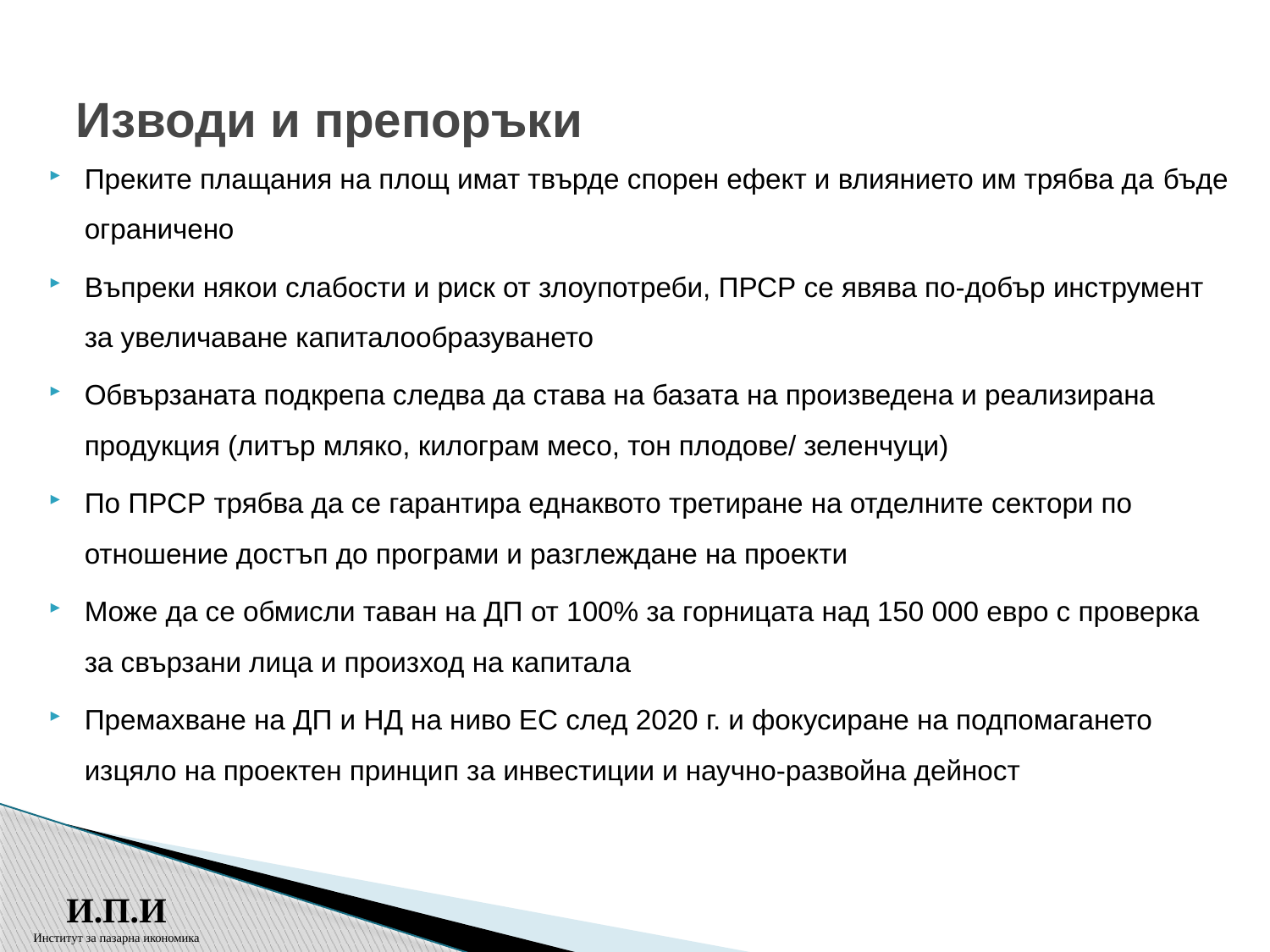

# Изводи и препоръки
Преките плащания на площ имат твърде спорен ефект и влиянието им трябва да бъде ограничено
Въпреки някои слабости и риск от злоупотреби, ПРСР се явява по-добър инструмент за увеличаване капиталообразуването
Обвързаната подкрепа следва да става на базата на произведена и реализирана продукция (литър мляко, килограм месо, тон плодове/ зеленчуци)
По ПРСР трябва да се гарантира еднаквото третиране на отделните сектори по отношение достъп до програми и разглеждане на проекти
Може да се обмисли таван на ДП от 100% за горницата над 150 000 евро с проверка за свързани лица и произход на капитала
Премахване на ДП и НД на ниво ЕС след 2020 г. и фокусиране на подпомагането изцяло на проектен принцип за инвестиции и научно-развойна дейност
И.П.И
Институт за пазарна икономика